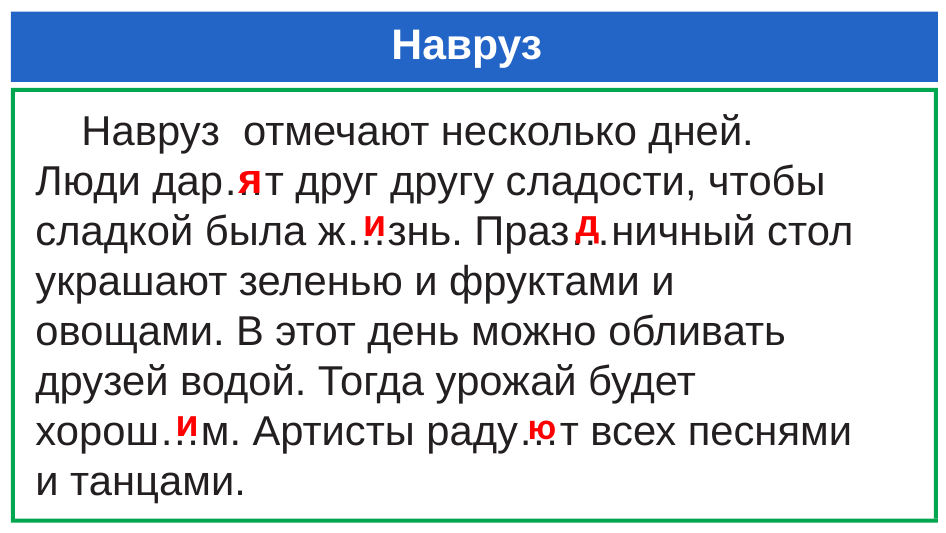

# Навруз
    Навруз  отмечают несколько дней. Люди дар…т друг другу сладости, чтобы сладкой была ж…знь. Праз…ничный стол украшают зеленью и фруктами и овощами. В этот день можно обливать друзей водой. Тогда урожай будет хорош…м. Артисты раду…т всех песнями и танцами.
я
и
д
и
ю